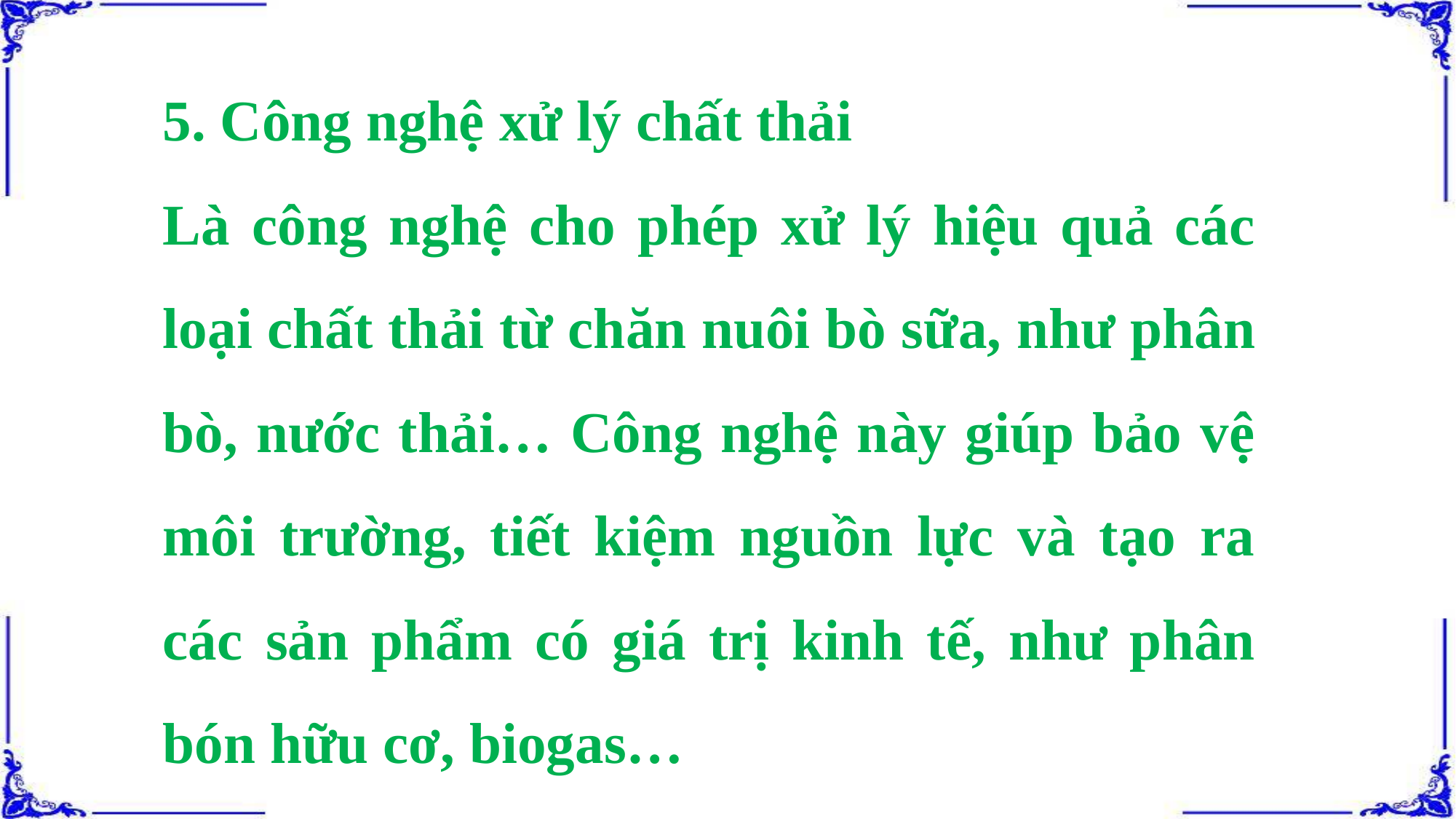

5. Công nghệ xử lý chất thải
Là công nghệ cho phép xử lý hiệu quả các loại chất thải từ chăn nuôi bò sữa, như phân bò, nước thải… Công nghệ này giúp bảo vệ môi trường, tiết kiệm nguồn lực và tạo ra các sản phẩm có giá trị kinh tế, như phân bón hữu cơ, biogas…